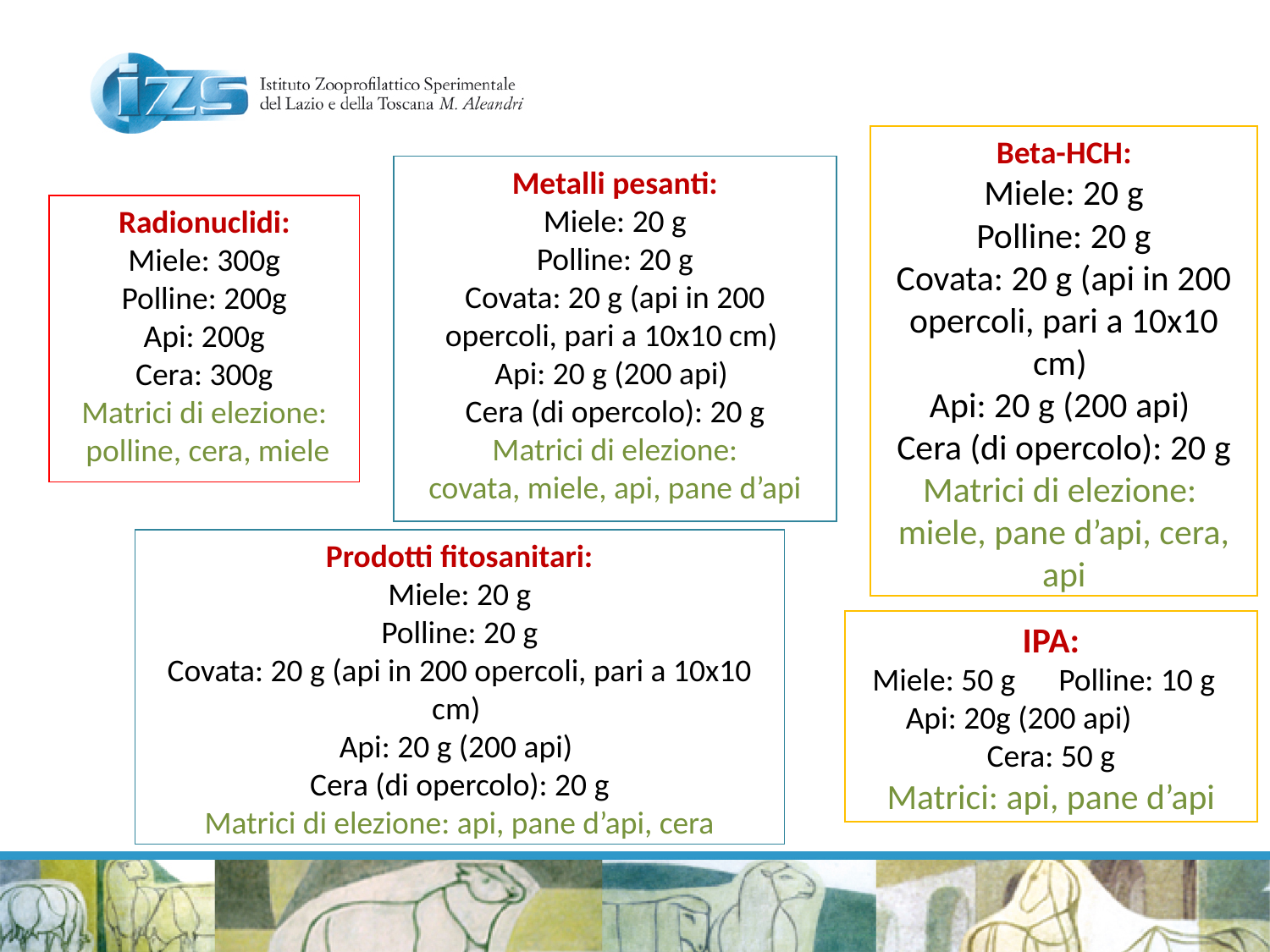

Beta-HCH:
Miele: 20 g
Polline: 20 g
Covata: 20 g (api in 200 opercoli, pari a 10x10 cm)
Api: 20 g (200 api)
Cera (di opercolo): 20 g
Matrici di elezione:
miele, pane d’api, cera, api
Metalli pesanti:
Miele: 20 g
Polline: 20 g
Covata: 20 g (api in 200 opercoli, pari a 10x10 cm)
Api: 20 g (200 api)
Cera (di opercolo): 20 g
Matrici di elezione:
covata, miele, api, pane d’api

Radionuclidi:
Miele: 300g
Polline: 200g
Api: 200g
Cera: 300g
Matrici di elezione:
 polline, cera, miele
Prodotti fitosanitari:
Miele: 20 g
Polline: 20 g
Covata: 20 g (api in 200 opercoli, pari a 10x10 cm)
Api: 20 g (200 api)
Cera (di opercolo): 20 g
Matrici di elezione: api, pane d’api, cera
IPA:
Miele: 50 g      Polline: 10 g
Api: 20g (200 api)
Cera: 50 g
Matrici: api, pane d’api